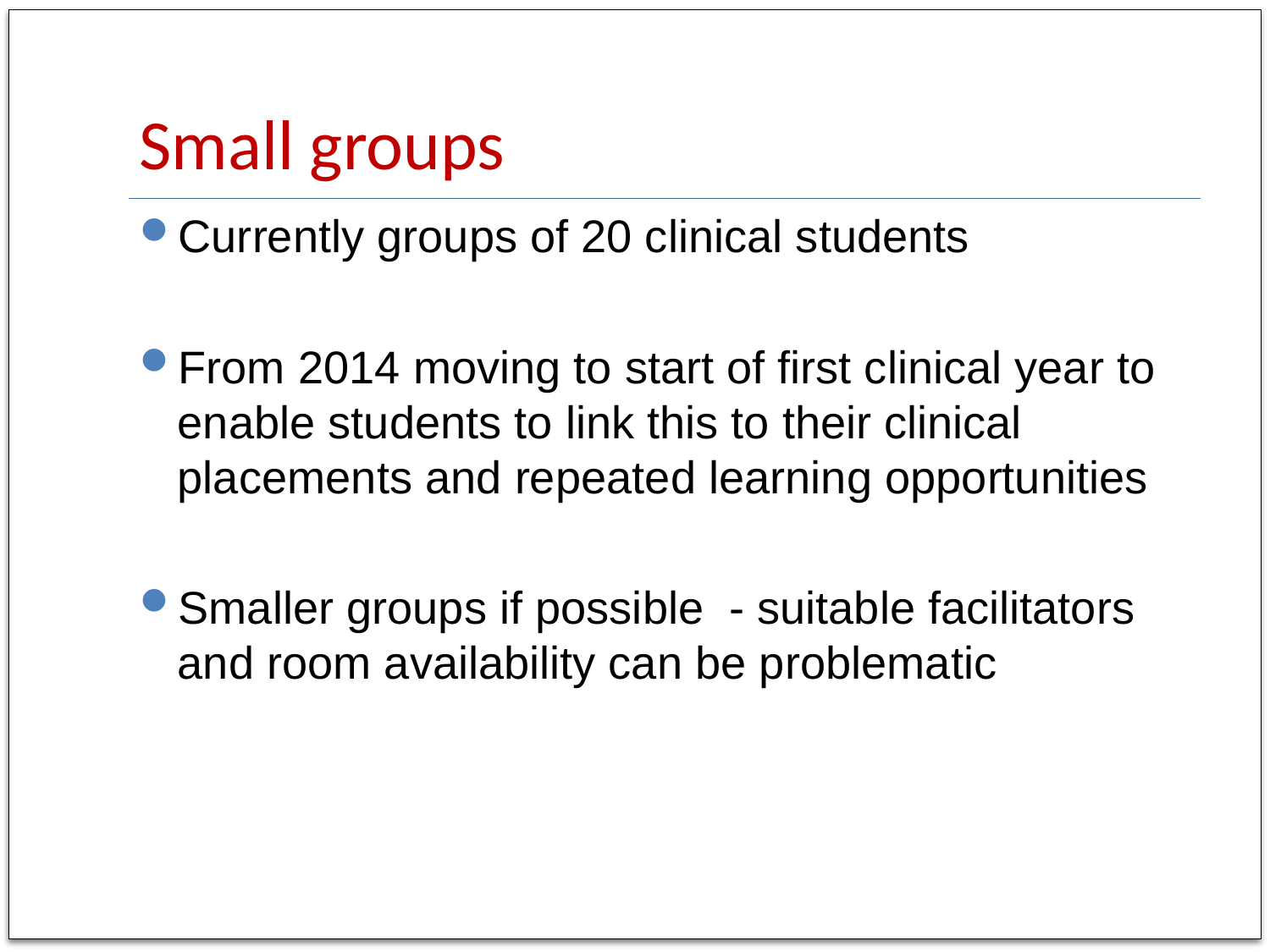

# Small groups
Currently groups of 20 clinical students

From 2014 moving to start of first clinical year to enable students to link this to their clinical placements and repeated learning opportunities

Smaller groups if possible  - suitable facilitators and room availability can be problematic